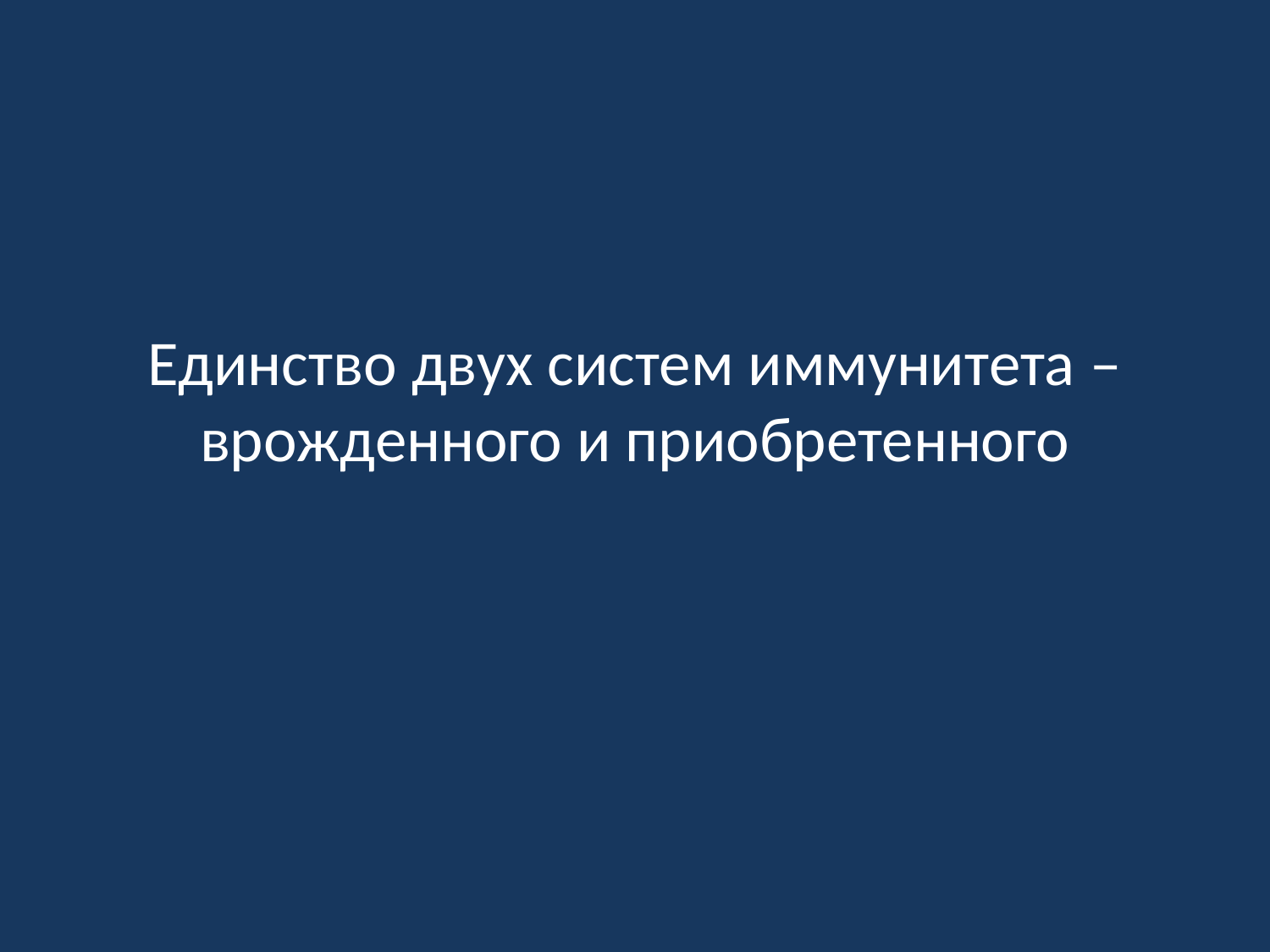

# Единство двух систем иммунитета – врожденного и приобретенного